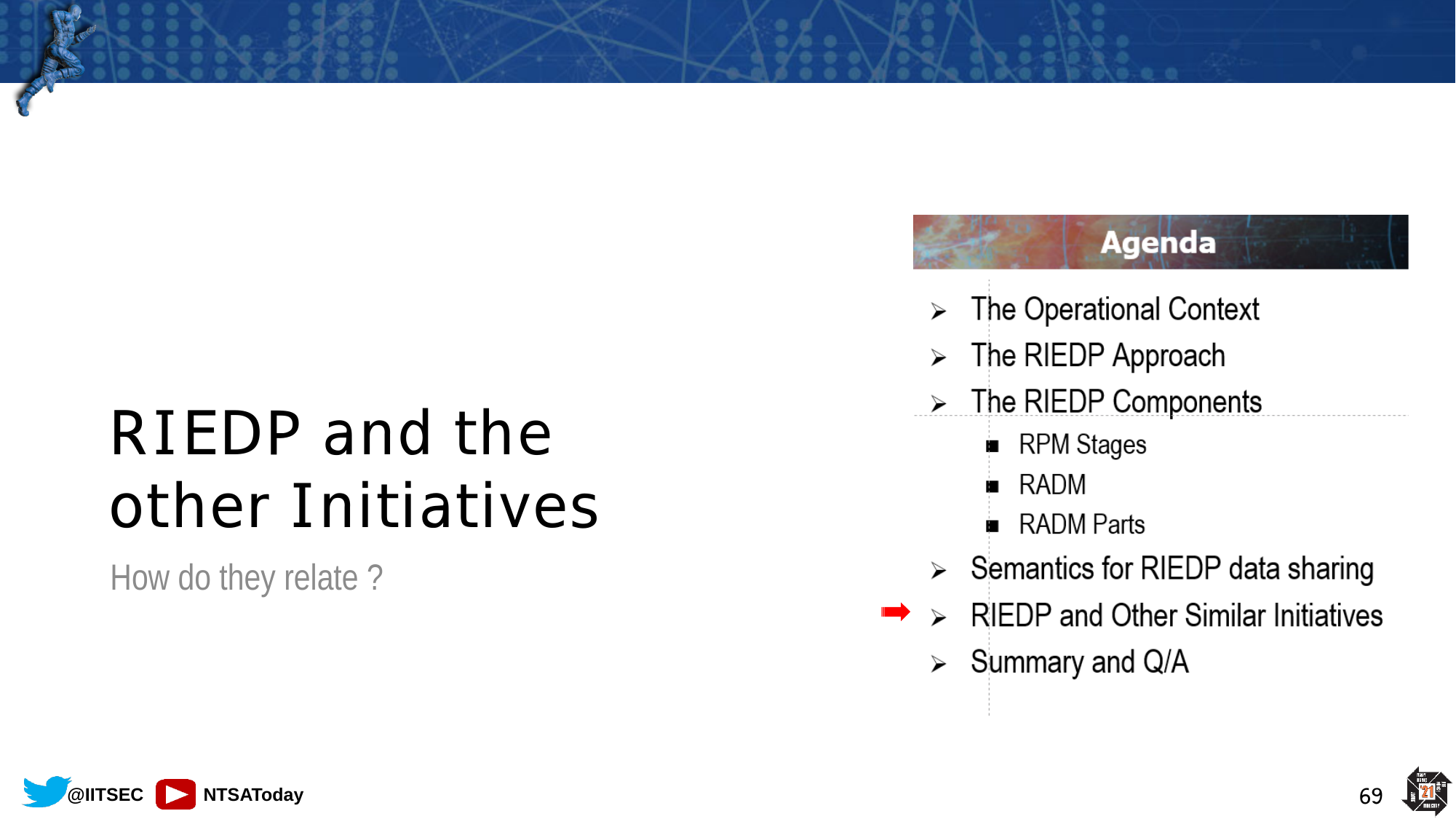

# RIEDP and the other Initiatives
How do they relate ?

69